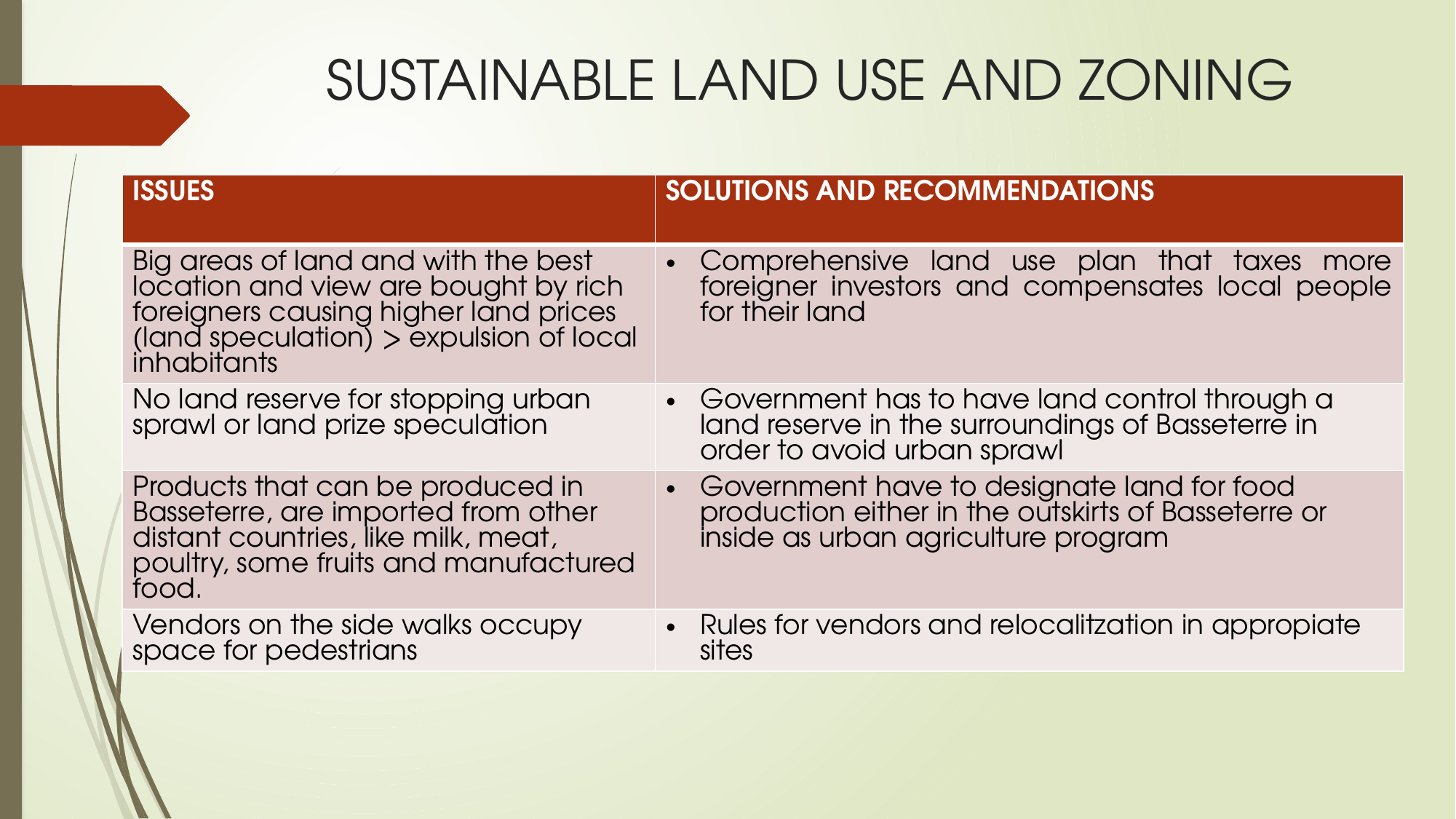

# SUSTAINABLE LAND USE AND ZONING
| ISSUES | SOLUTIONS AND RECOMMENDATIONS |
| --- | --- |
| Big areas of land and with the best location and view are bought by rich foreigners causing higher land prices (land speculation) > expulsion of local inhabitants | Comprehensive land use plan that taxes more foreigner investors and compensates local people for their land |
| No land reserve for stopping urban sprawl or land prize speculation | Government has to have land control through a land reserve in the surroundings of Basseterre in order to avoid urban sprawl |
| Products that can be produced in Basseterre, are imported from other distant countries, like milk, meat, poultry, some fruits and manufactured food. | Government have to designate land for food production either in the outskirts of Basseterre or inside as urban agriculture program |
| Vendors on the side walks occupy space for pedestrians | Rules for vendors and relocalitzation in appropiate sites |